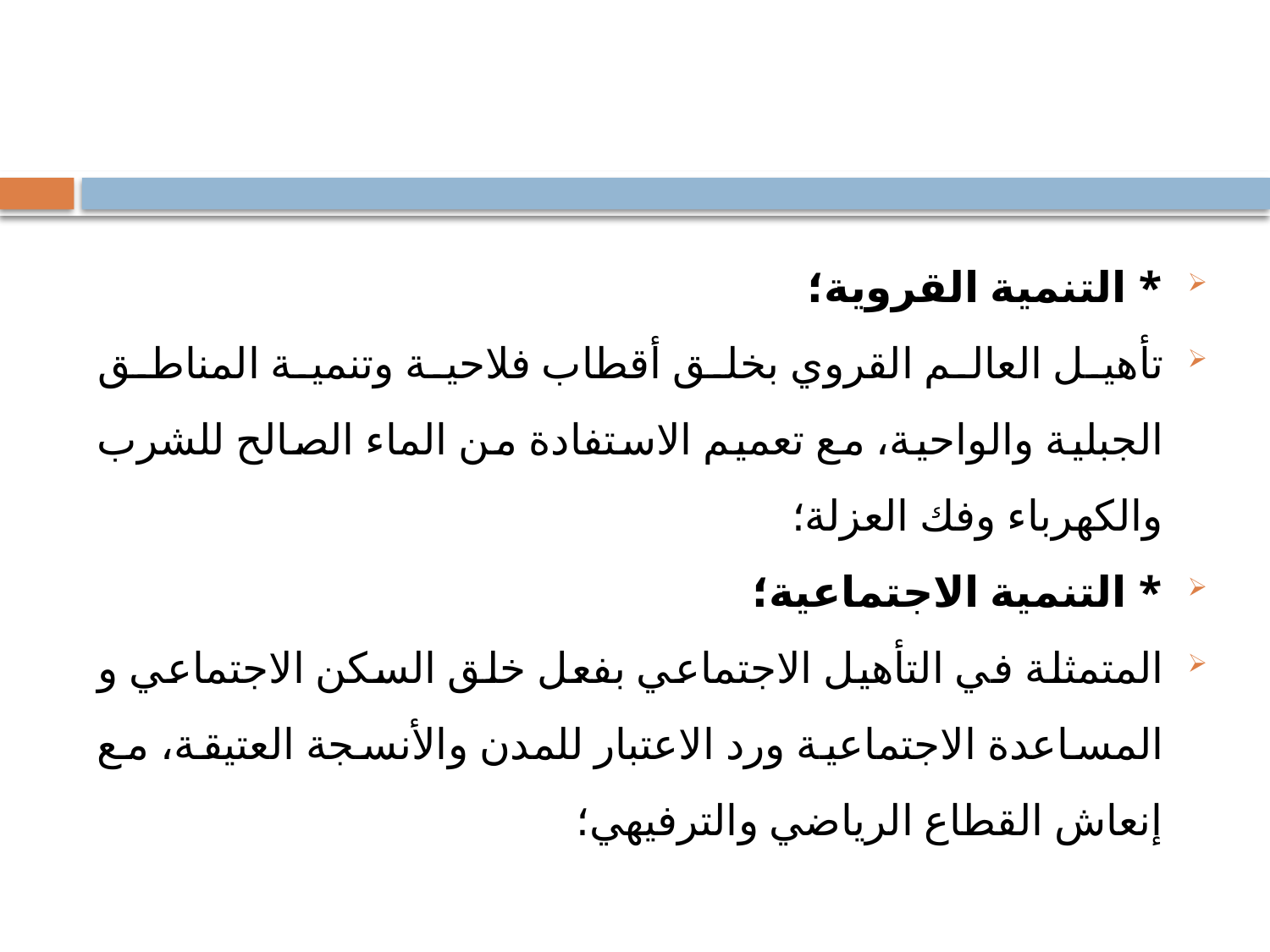

#
* التنمية القروية؛
تأهيل العالم القروي بخلق أقطاب فلاحية وتنمية المناطق الجبلية والواحية، مع تعميم الاستفادة من الماء الصالح للشرب والكهرباء وفك العزلة؛
* التنمية الاجتماعية؛
المتمثلة في التأهيل الاجتماعي بفعل خلق السكن الاجتماعي و المساعدة الاجتماعية ورد الاعتبار للمدن والأنسجة العتيقة، مع إنعاش القطاع الرياضي والترفيهي؛